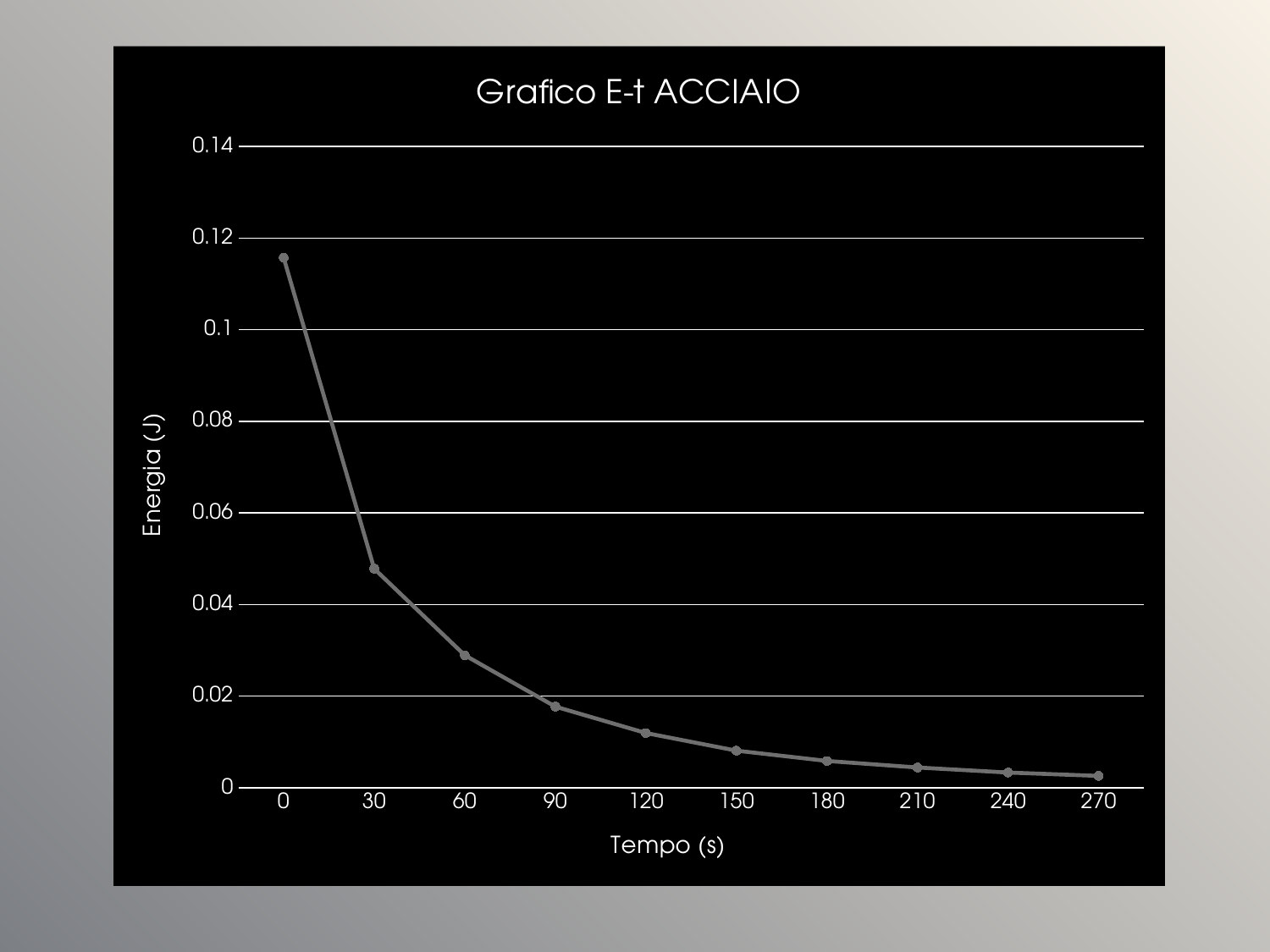

### Chart: Grafico E-t ACCIAIO

| Category |  |
|---|---|
| 0 | 0.11574074074074077 |
| 30 | 0.04783163265306123 |
| 60 | 0.028935185185185192 |
| 90 | 0.017722117202268437 |
| 120 | 0.011957908163265307 |
| 150 | 0.008109861591695501 |
| 180 | 0.005859375 |
| 210 | 0.004430529300567109 |
| 240 | 0.0033374866500534006 |
| 270 | 0.002604166666666667 |